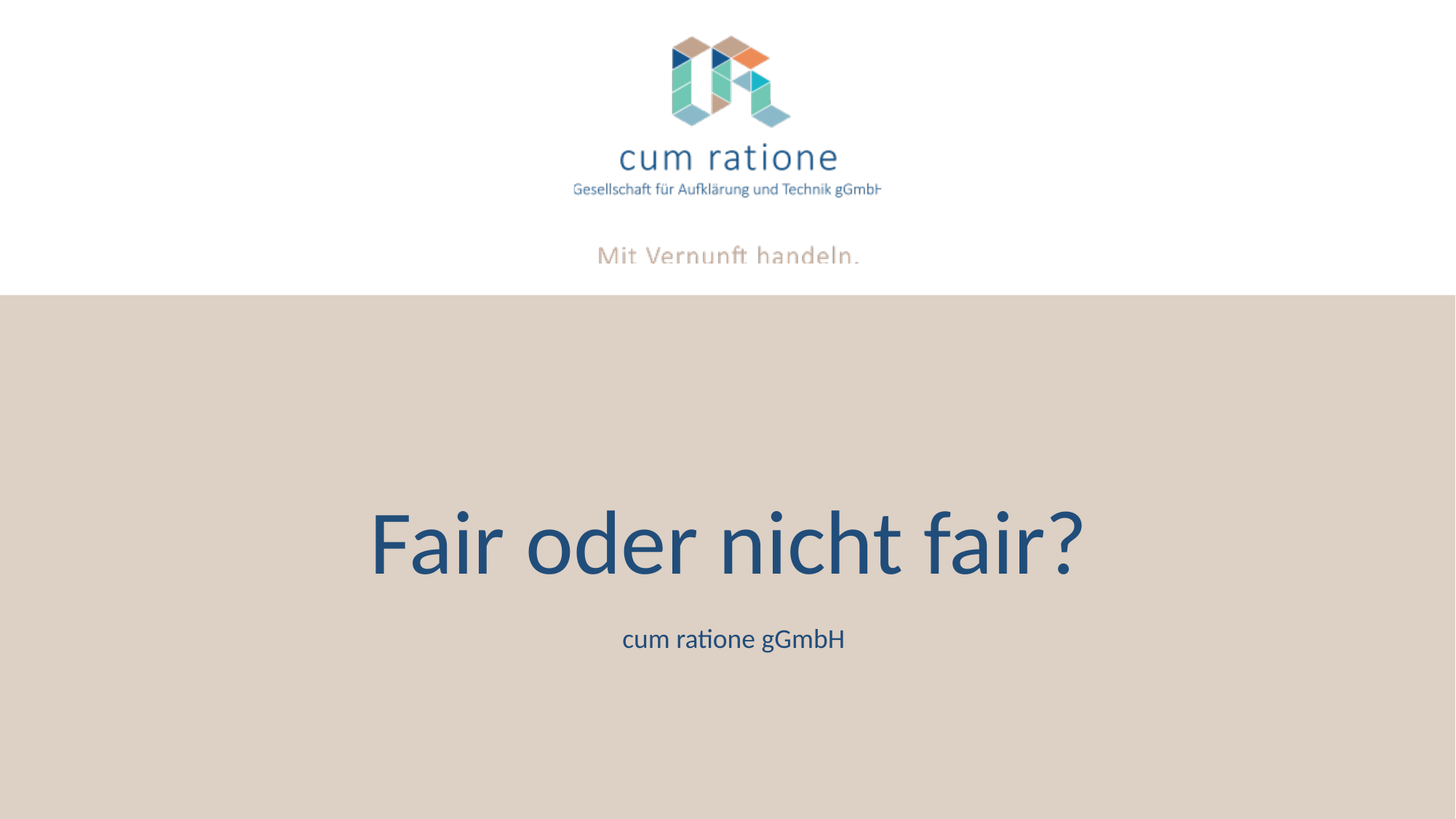

# Fair oder nicht fair?
cum ratione gGmbH